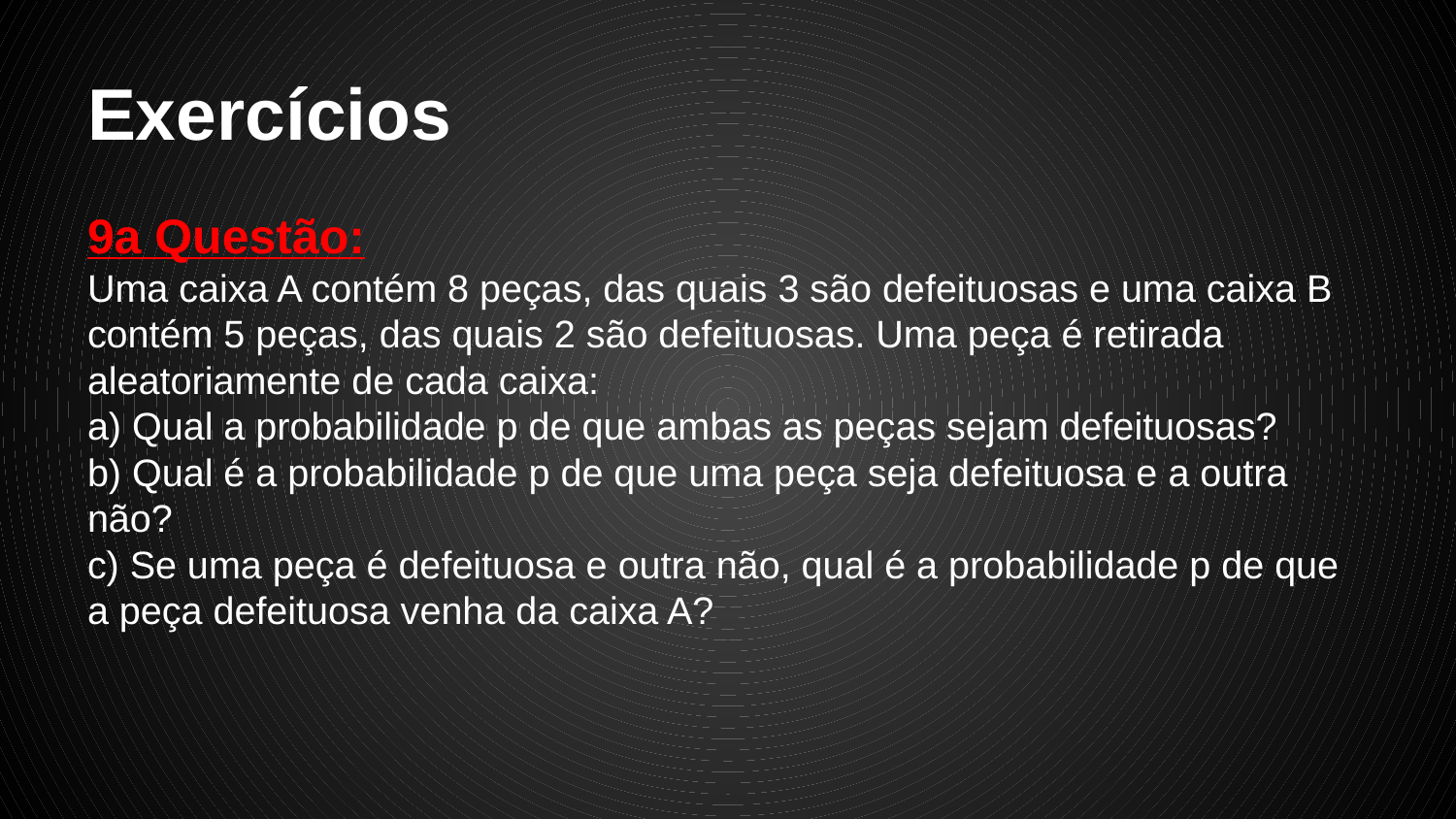

# Exercícios
9a Questão:
Uma caixa A contém 8 peças, das quais 3 são defeituosas e uma caixa B contém 5 peças, das quais 2 são defeituosas. Uma peça é retirada aleatoriamente de cada caixa:
a) Qual a probabilidade p de que ambas as peças sejam defeituosas?
b) Qual é a probabilidade p de que uma peça seja defeituosa e a outra não?
c) Se uma peça é defeituosa e outra não, qual é a probabilidade p de que a peça defeituosa venha da caixa A?